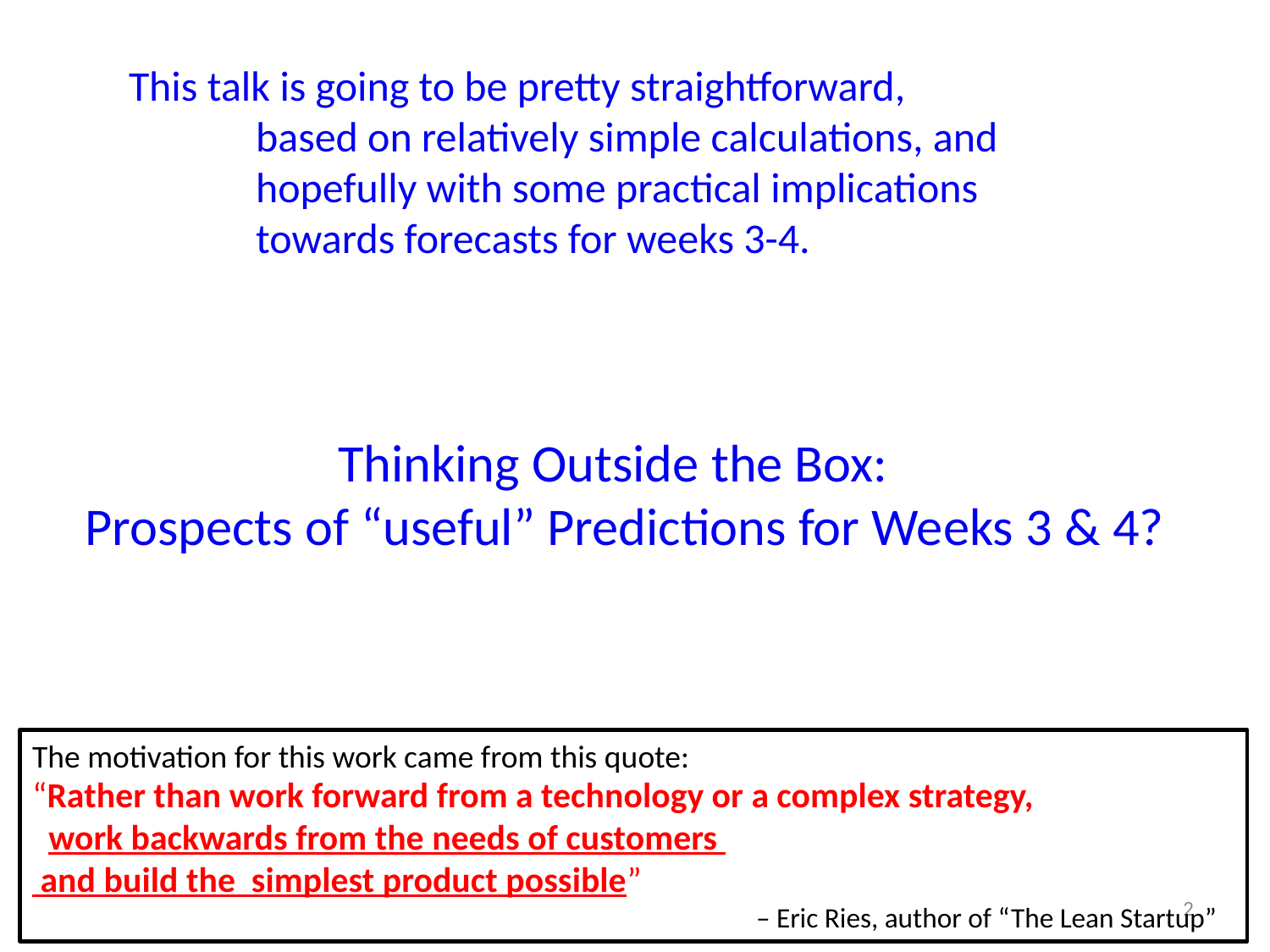

This talk is going to be pretty straightforward,
	based on relatively simple calculations, and
	hopefully with some practical implications 			towards forecasts for weeks 3-4.
Thinking Outside the Box:
 Prospects of “useful” Predictions for Weeks 3 & 4?
The motivation for this work came from this quote:

“Rather than work forward from a technology or a complex strategy,
  work backwards from the needs of customers
 and build the  simplest product possible”
                                                                                                                  – Eric Ries, author of “The Lean Startup”
2